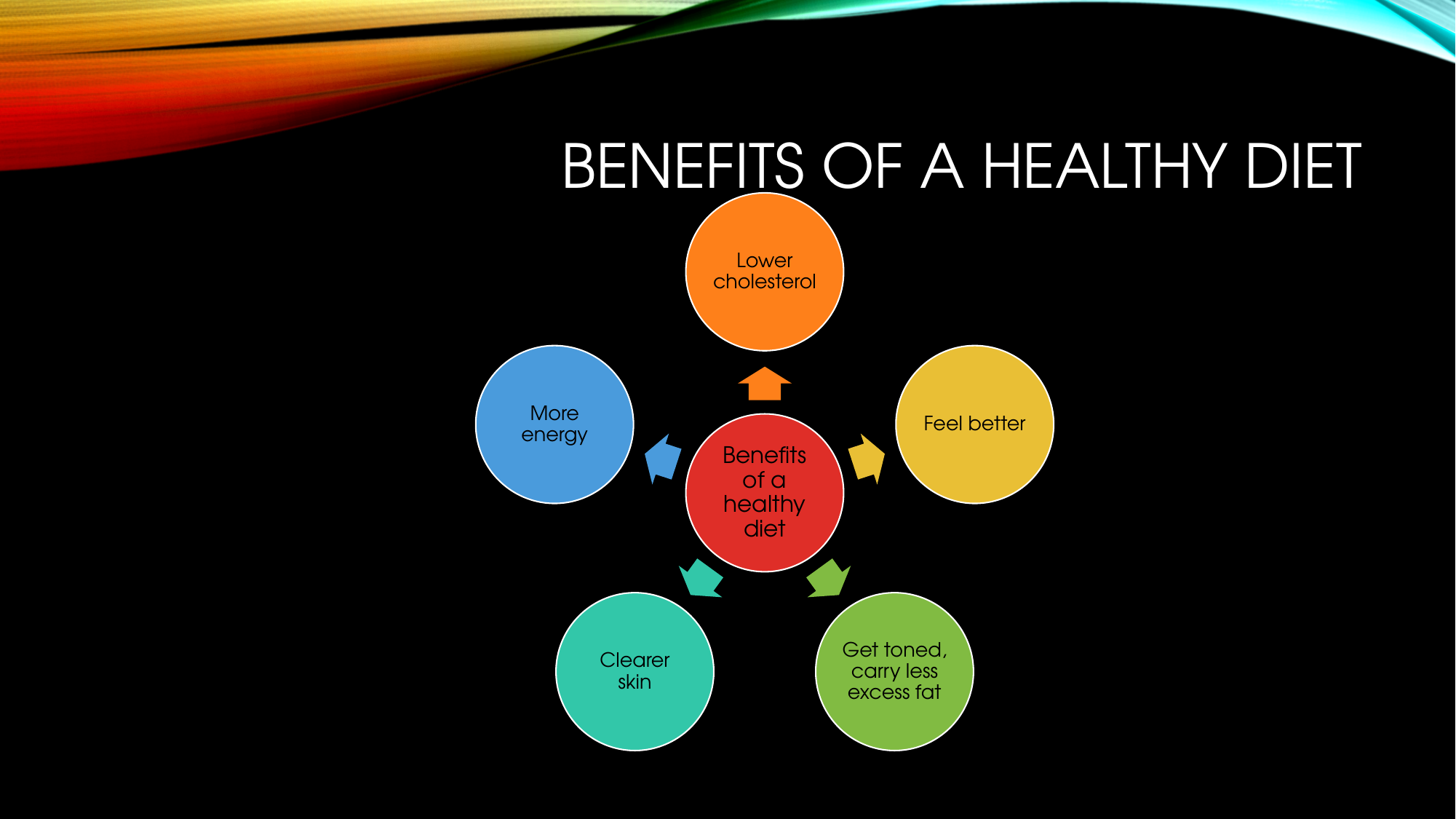

# Benefits of a Healthy diet
Benefits of a healthy diet

Lower cholesterol

Feel better

Get toned, carry less excess fat

Clearer skin

More energy